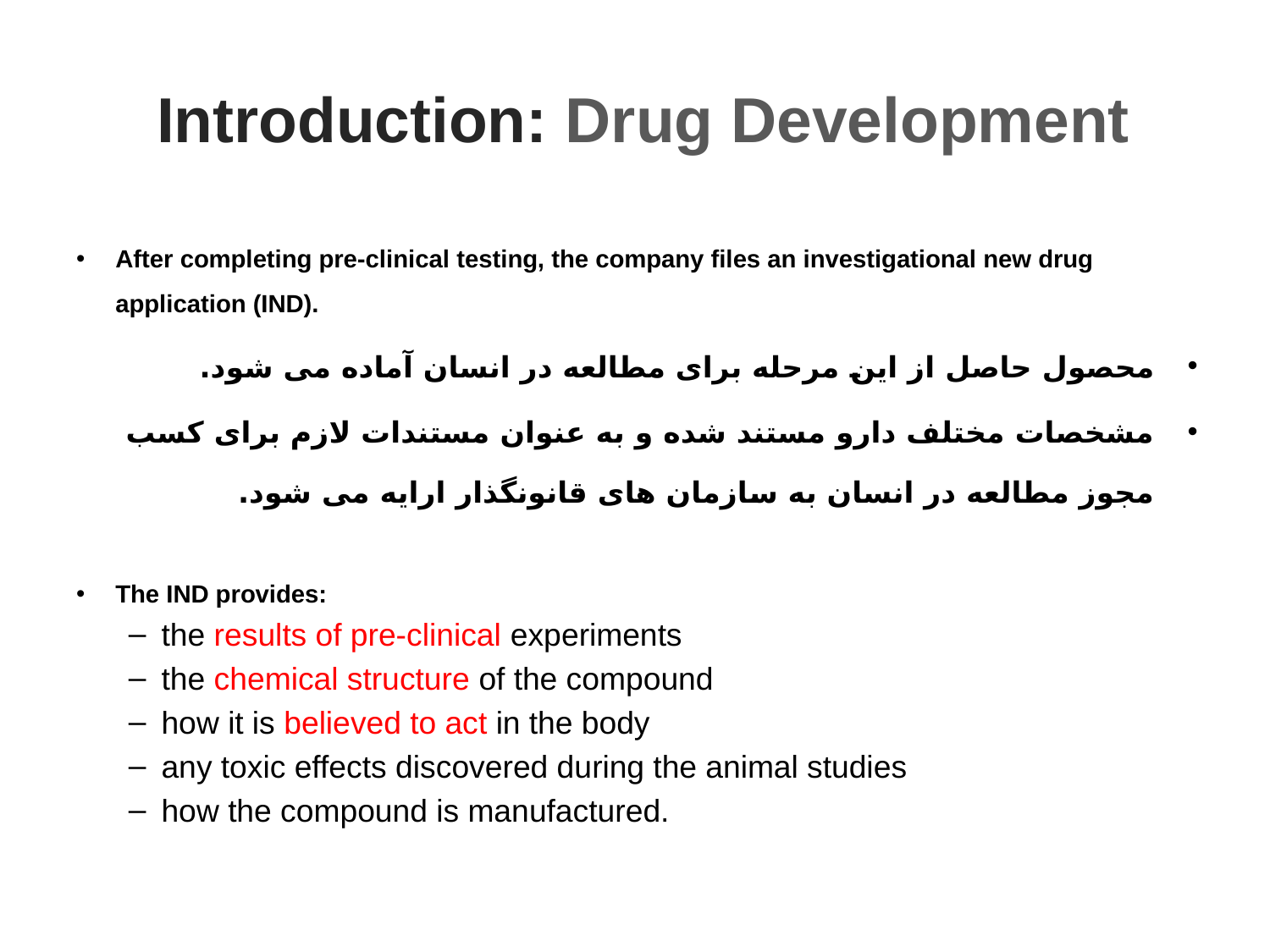

# Introduction: Drug Development
After completing pre-clinical testing, the company files an investigational new drug application (IND).
محصول حاصل از این مرحله برای مطالعه در انسان آماده می شود.
مشخصات مختلف دارو مستند شده و به عنوان مستندات لازم برای کسب مجوز مطالعه در انسان به سازمان های قانونگذار ارایه می شود.

The IND provides:
the results of pre-clinical experiments
the chemical structure of the compound
how it is believed to act in the body
any toxic effects discovered during the animal studies
how the compound is manufactured.